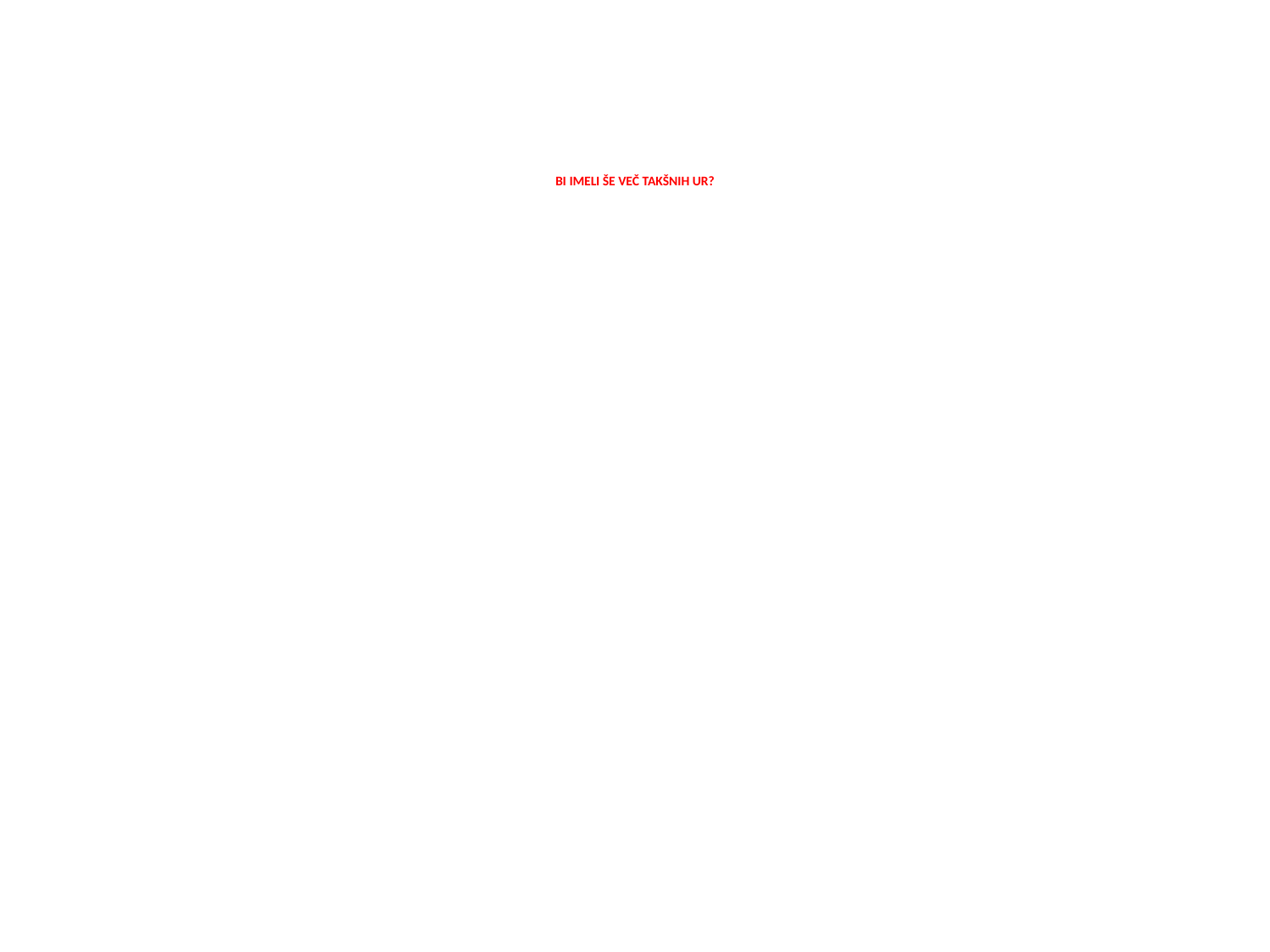

# BI IMELI ŠE VEČ TAKŠNIH UR?